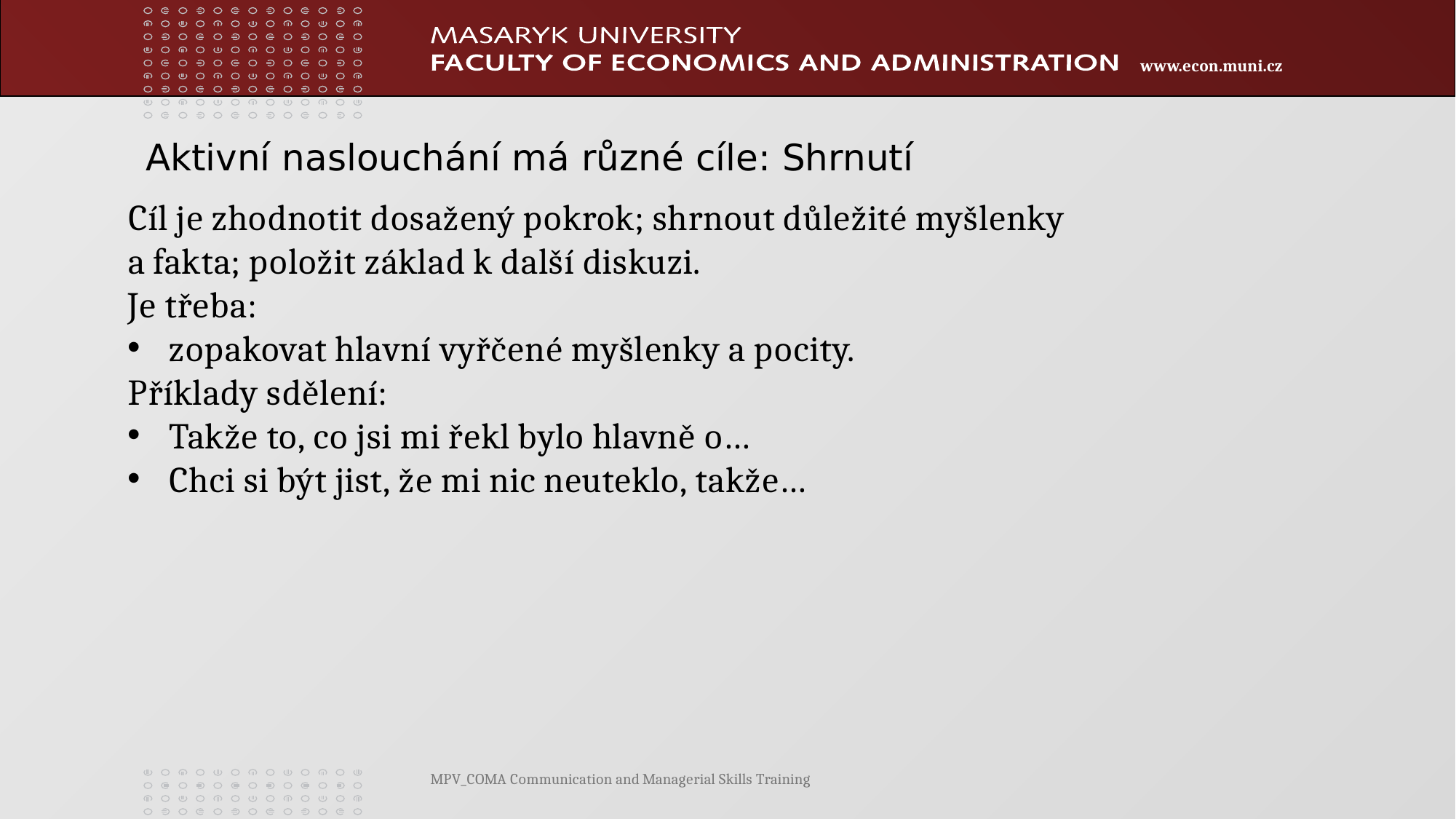

Aktivní naslouchání má různé cíle: Shrnutí
Cíl je zhodnotit dosažený pokrok; shrnout důležité myšlenky a fakta; položit základ k další diskuzi.
Je třeba:
zopakovat hlavní vyřčené myšlenky a pocity.
Příklady sdělení:
Takže to, co jsi mi řekl bylo hlavně o…
Chci si být jist, že mi nic neuteklo, takže…
MPV_COMA Communication and Managerial Skills Training